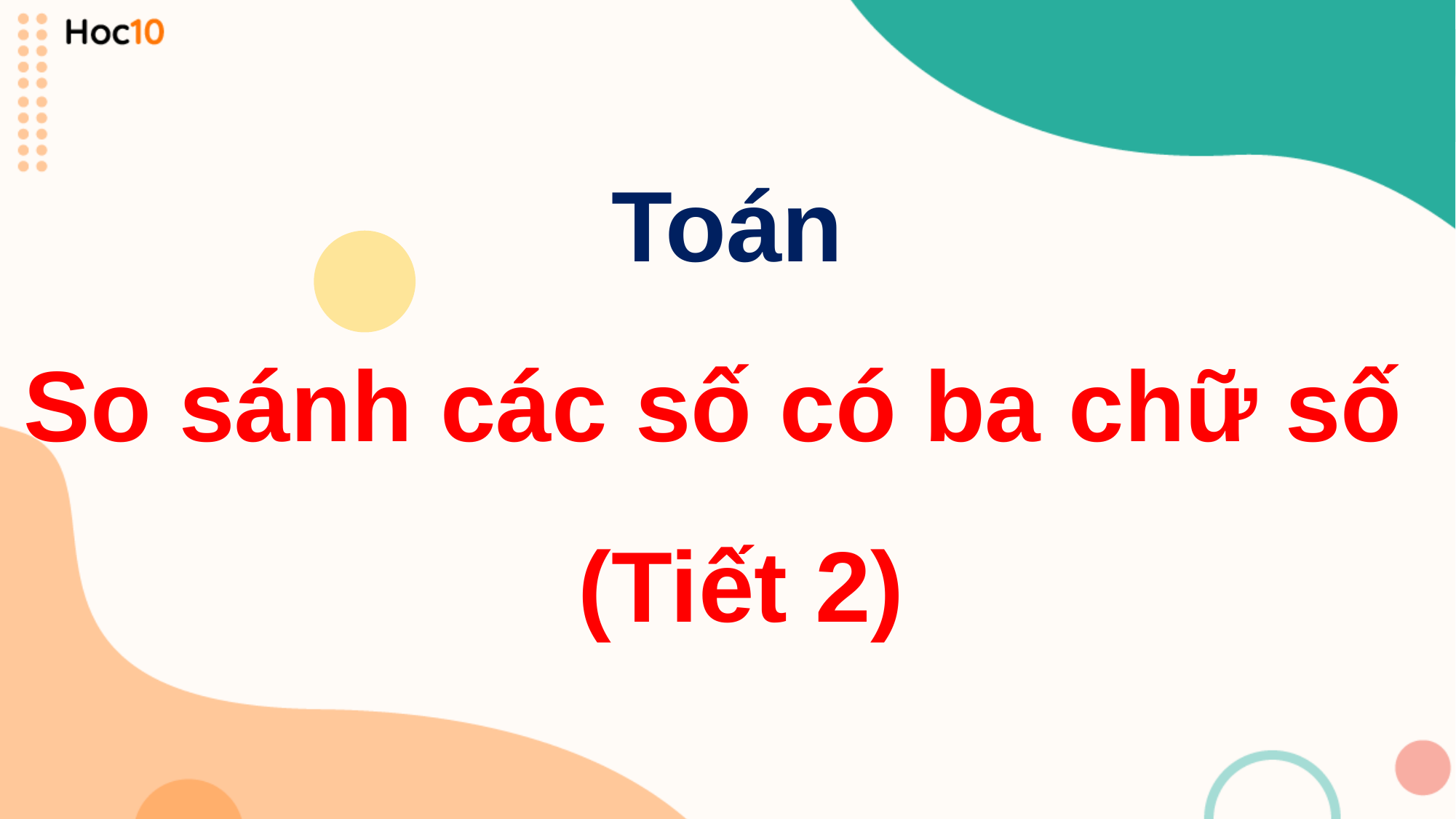

Toán
So sánh các số có ba chữ số
 (Tiết 2)